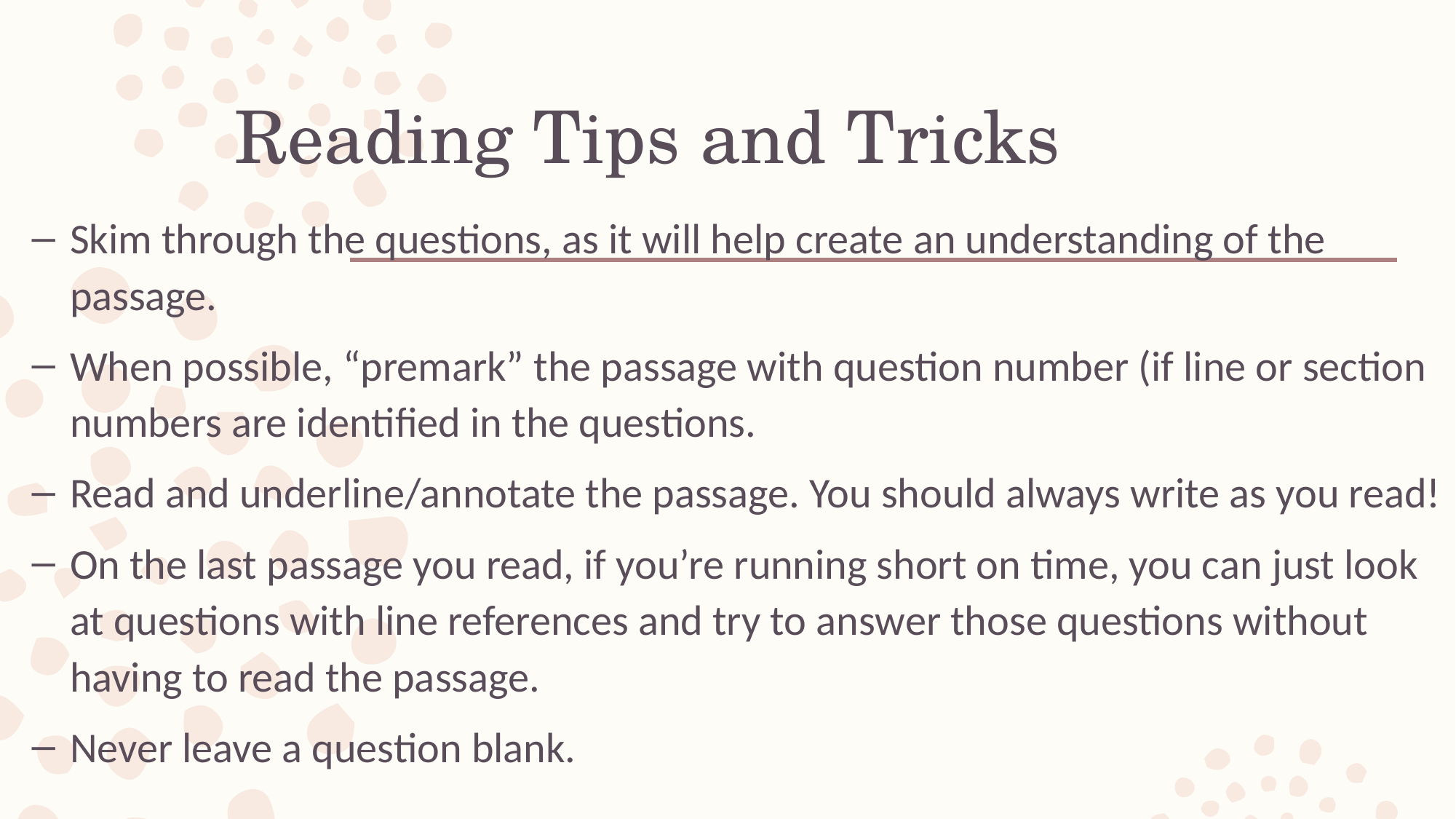

# Reading Tips and Tricks
Skim through the questions, as it will help create an understanding of the passage.
When possible, “premark” the passage with question number (if line or section numbers are identified in the questions.
Read and underline/annotate the passage. You should always write as you read!
On the last passage you read, if you’re running short on time, you can just look at questions with line references and try to answer those questions without having to read the passage.
Never leave a question blank.